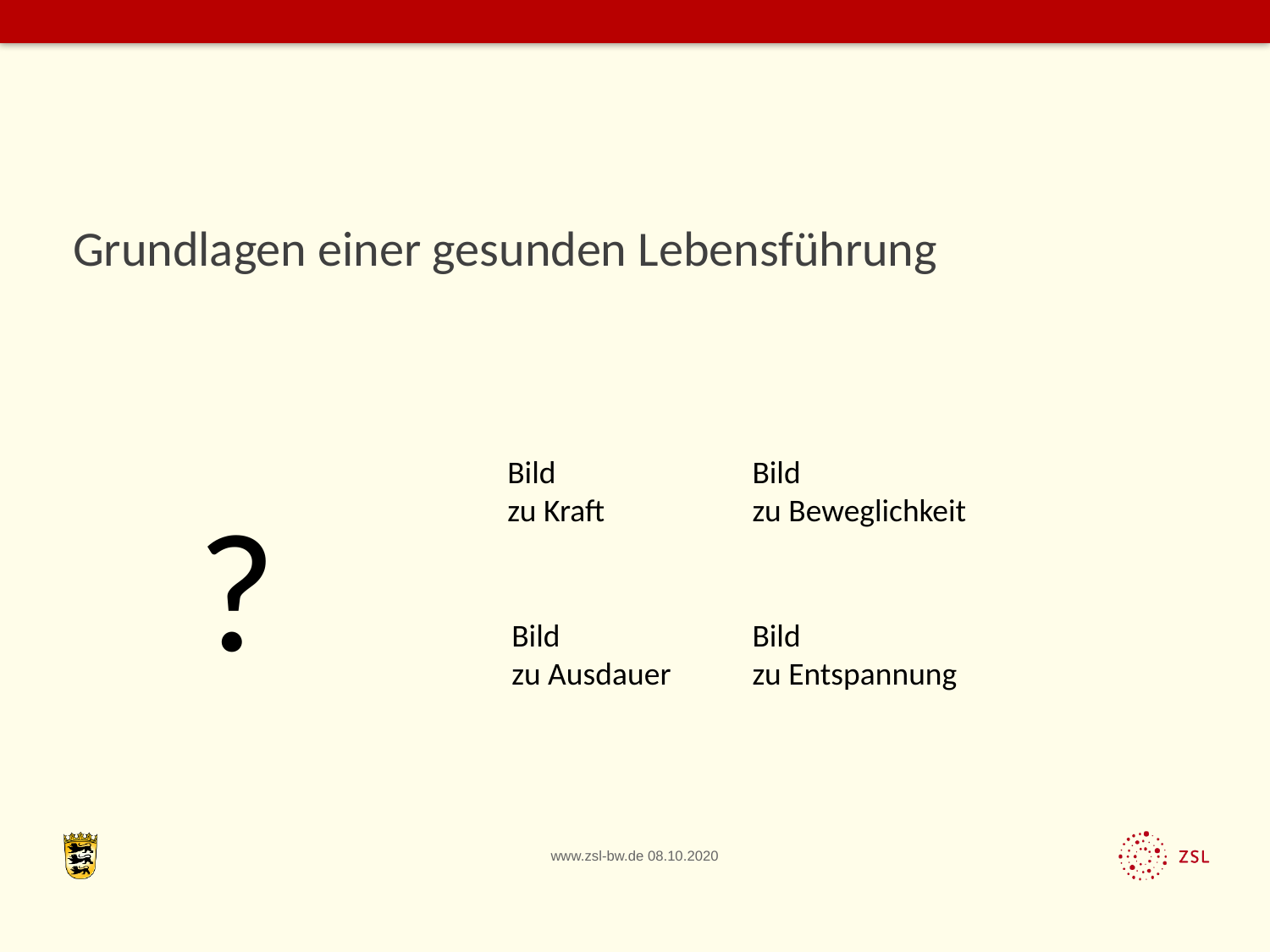

# Grundlagen einer gesunden Lebensführung

Bild
zu Beweglichkeit
Bild
zu Kraft
?
Bild
zu Ausdauer
Bild
zu Entspannung